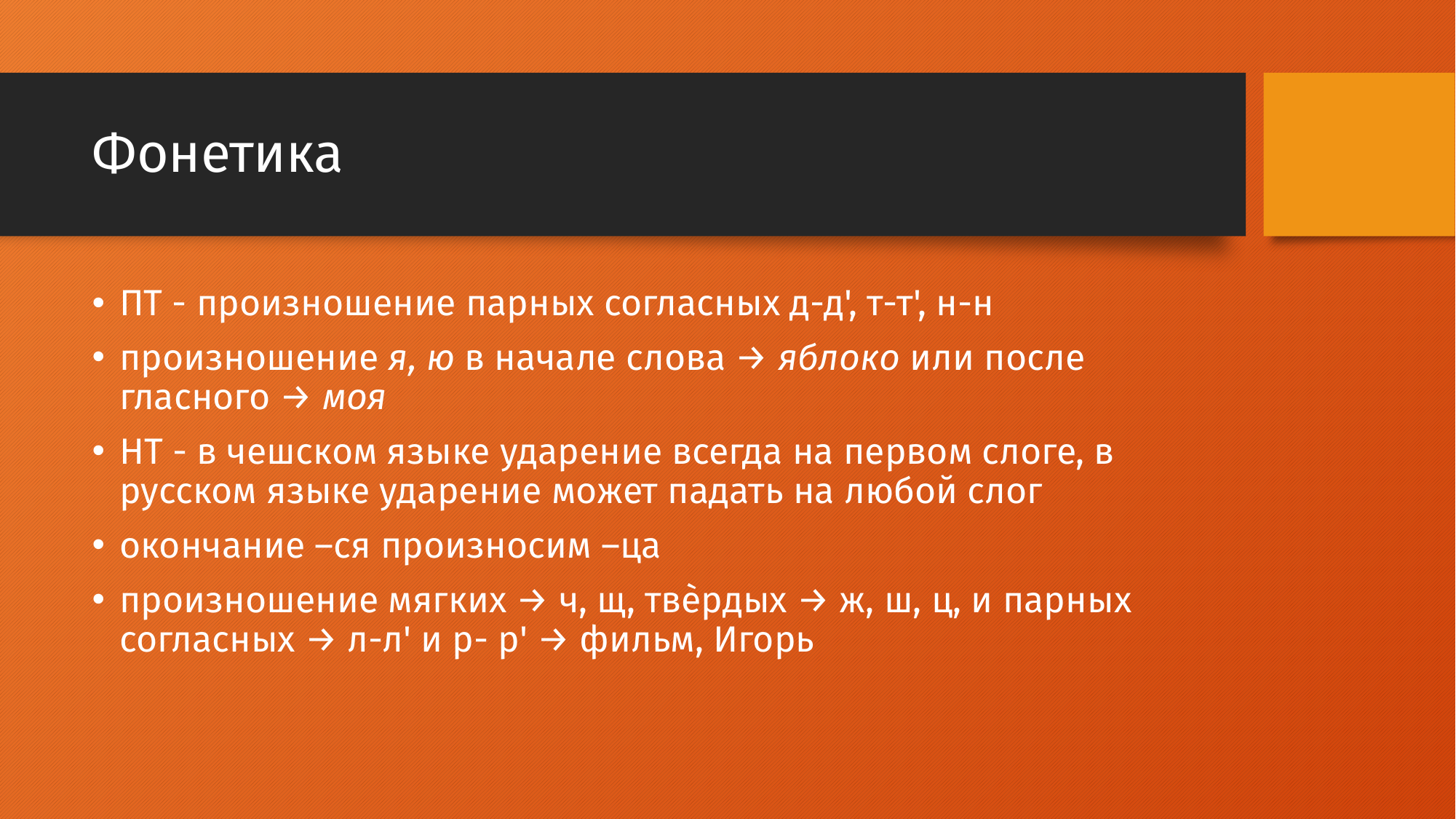

# Фонетика
ПТ - произношение парных согласных д-д', т-т', н-н
произношение я, ю в начале слова → яблоко или после гласного → моя
НТ - в чешском языке ударение всегда на первом слоге, в русском языке ударение может падать на любой слог
окончание –ся произносим –ца
произношение мягких → ч, щ, твѐрдых → ж, ш, ц, и парных согласных → л-л' и р- р' → фильм, Игорь